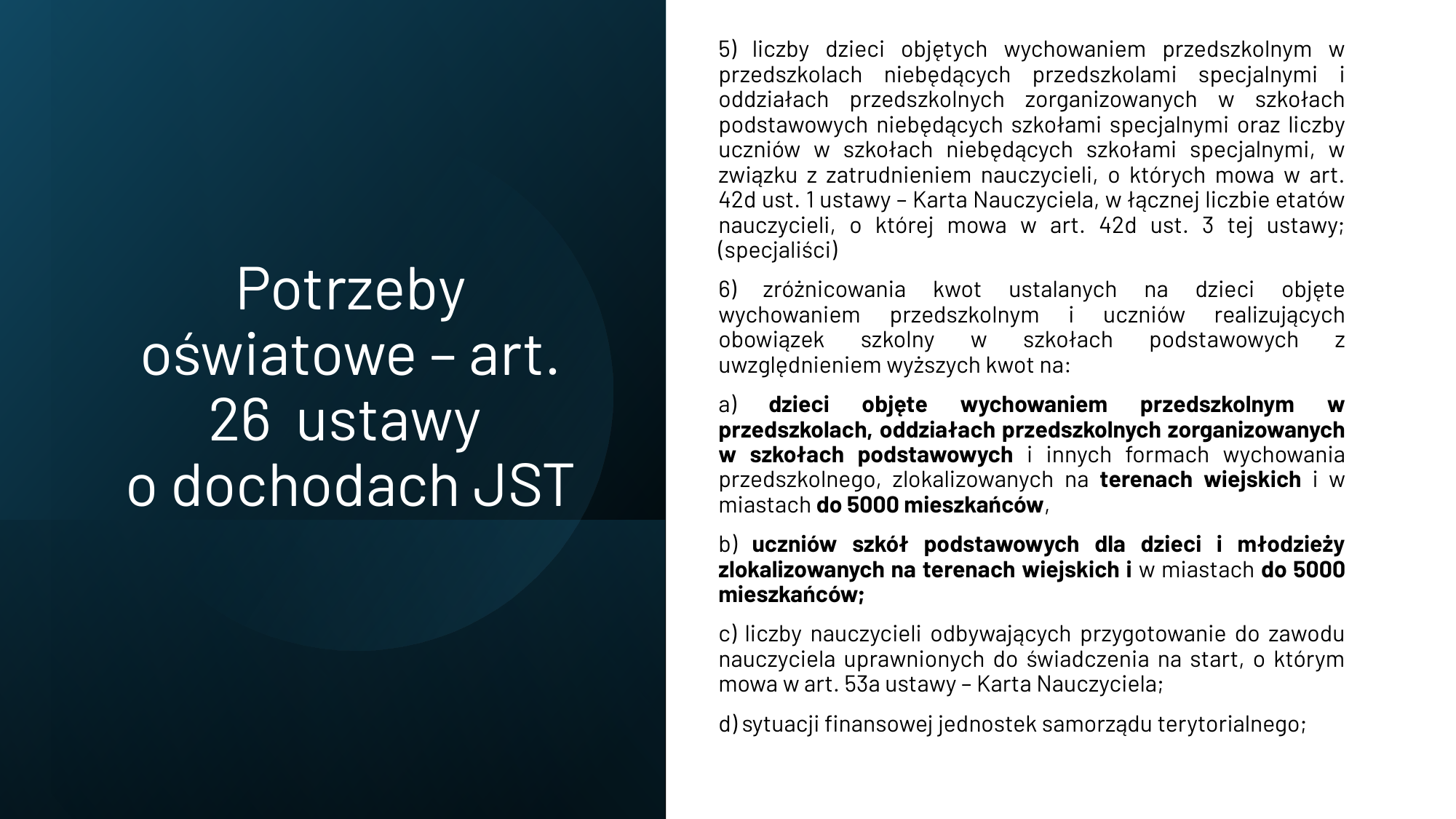

5) liczby dzieci objętych wychowaniem przedszkolnym w przedszkolach niebędących przedszkolami specjalnymi i oddziałach przedszkolnych zorganizowanych w szkołach podstawowych niebędących szkołami specjalnymi oraz liczby uczniów w szkołach niebędących szkołami specjalnymi, w związku z zatrudnieniem nauczycieli, o których mowa w art. 42d ust. 1 ustawy – Karta Nauczyciela, w łącznej liczbie etatów nauczycieli, o której mowa w art. 42d ust. 3 tej ustawy; (specjaliści)
6) zróżnicowania kwot ustalanych na dzieci objęte wychowaniem przedszkolnym i uczniów realizujących obowiązek szkolny w szkołach podstawowych z uwzględnieniem wyższych kwot na:
a) dzieci objęte wychowaniem przedszkolnym w przedszkolach, oddziałach przedszkolnych zorganizowanych w szkołach podstawowych i innych formach wychowania przedszkolnego, zlokalizowanych na terenach wiejskich i w miastach do 5000 mieszkańców,
b) uczniów szkół podstawowych dla dzieci i młodzieży zlokalizowanych na terenach wiejskich i w miastach do 5000 mieszkańców;
c) liczby nauczycieli odbywających przygotowanie do zawodu nauczyciela uprawnionych do świadczenia na start, o którym mowa w art. 53a ustawy – Karta Nauczyciela;
d) sytuacji finansowej jednostek samorządu terytorialnego;

# Potrzeby oświatowe – art. 26  ustawy o dochodach JST